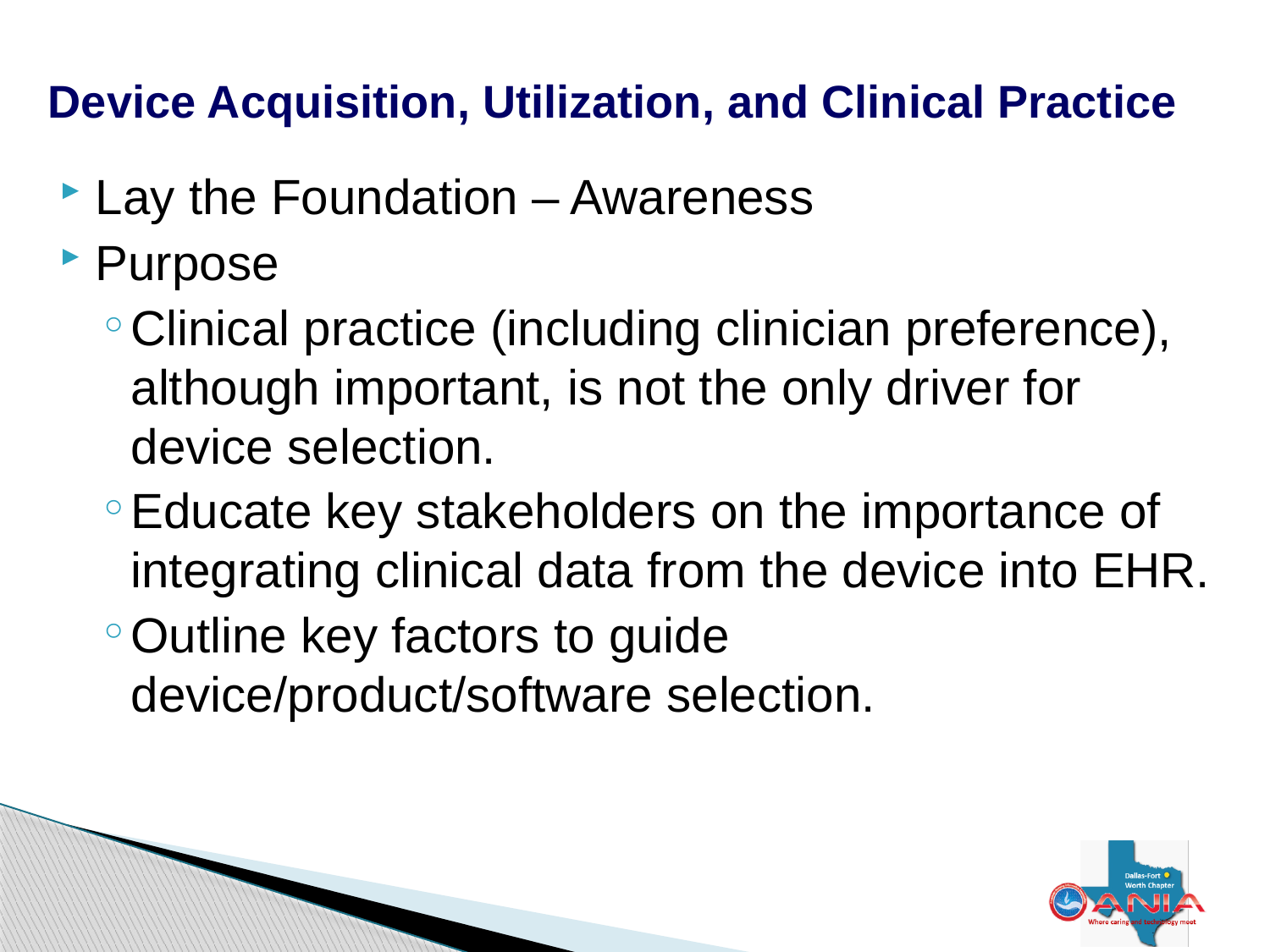

Device Acquisition, Utilization, and Clinical Practice
Lay the Foundation – Awareness
Purpose
Clinical practice (including clinician preference), although important, is not the only driver for device selection.
Educate key stakeholders on the importance of integrating clinical data from the device into EHR.
Outline key factors to guide device/product/software selection.